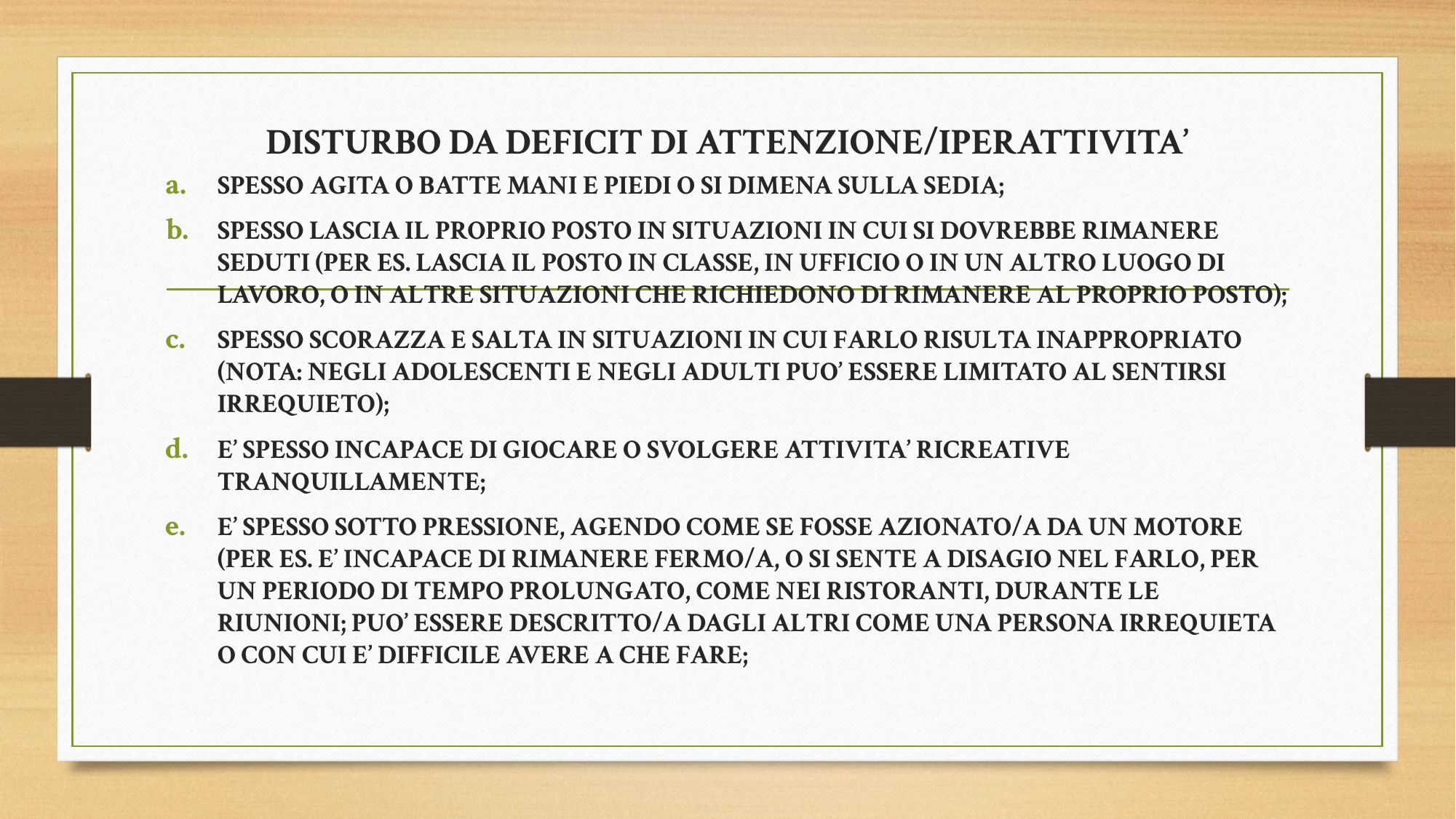

# DISTURBO DA DEFICIT DI ATTENZIONE/IPERATTIVITA’
SPESSO AGITA O BATTE MANI E PIEDI O SI DIMENA SULLA SEDIA;
SPESSO LASCIA IL PROPRIO POSTO IN SITUAZIONI IN CUI SI DOVREBBE RIMANERE SEDUTI (PER ES. LASCIA IL POSTO IN CLASSE, IN UFFICIO O IN UN ALTRO LUOGO DI LAVORO, O IN ALTRE SITUAZIONI CHE RICHIEDONO DI RIMANERE AL PROPRIO POSTO);
SPESSO SCORAZZA E SALTA IN SITUAZIONI IN CUI FARLO RISULTA INAPPROPRIATO (NOTA: NEGLI ADOLESCENTI E NEGLI ADULTI PUO’ ESSERE LIMITATO AL SENTIRSI IRREQUIETO);
E’ SPESSO INCAPACE DI GIOCARE O SVOLGERE ATTIVITA’ RICREATIVE TRANQUILLAMENTE;
E’ SPESSO SOTTO PRESSIONE, AGENDO COME SE FOSSE AZIONATO/A DA UN MOTORE (PER ES. E’ INCAPACE DI RIMANERE FERMO/A, O SI SENTE A DISAGIO NEL FARLO, PER UN PERIODO DI TEMPO PROLUNGATO, COME NEI RISTORANTI, DURANTE LE RIUNIONI; PUO’ ESSERE DESCRITTO/A DAGLI ALTRI COME UNA PERSONA IRREQUIETA O CON CUI E’ DIFFICILE AVERE A CHE FARE;